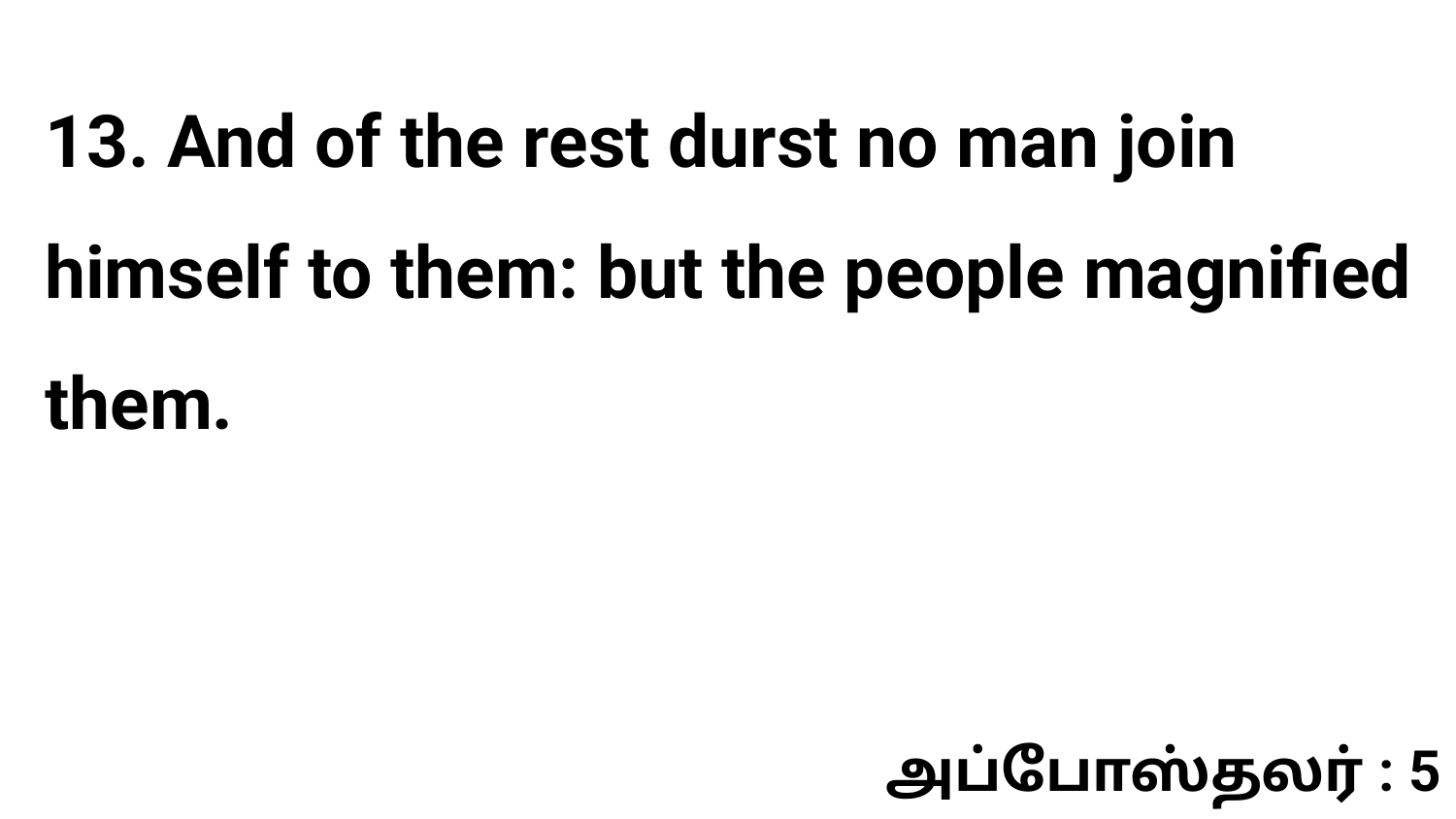

13. And of the rest durst no man join himself to them: but the people magnified them.
அப்போஸ்தலர் : 5